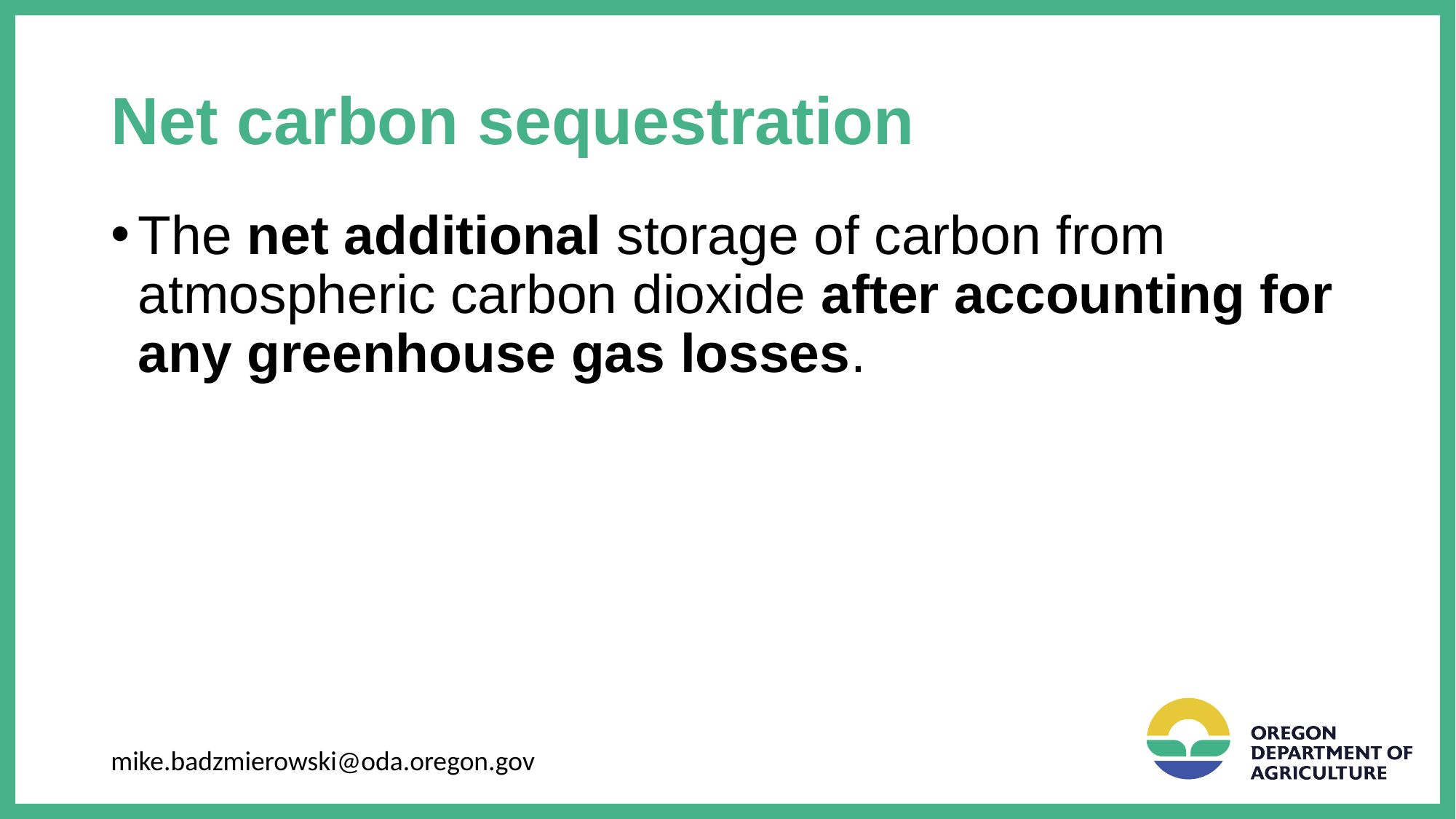

# Net carbon sequestration
The net additional storage of carbon from atmospheric carbon dioxide after accounting for any greenhouse gas losses.
mike.badzmierowski@oda.oregon.gov